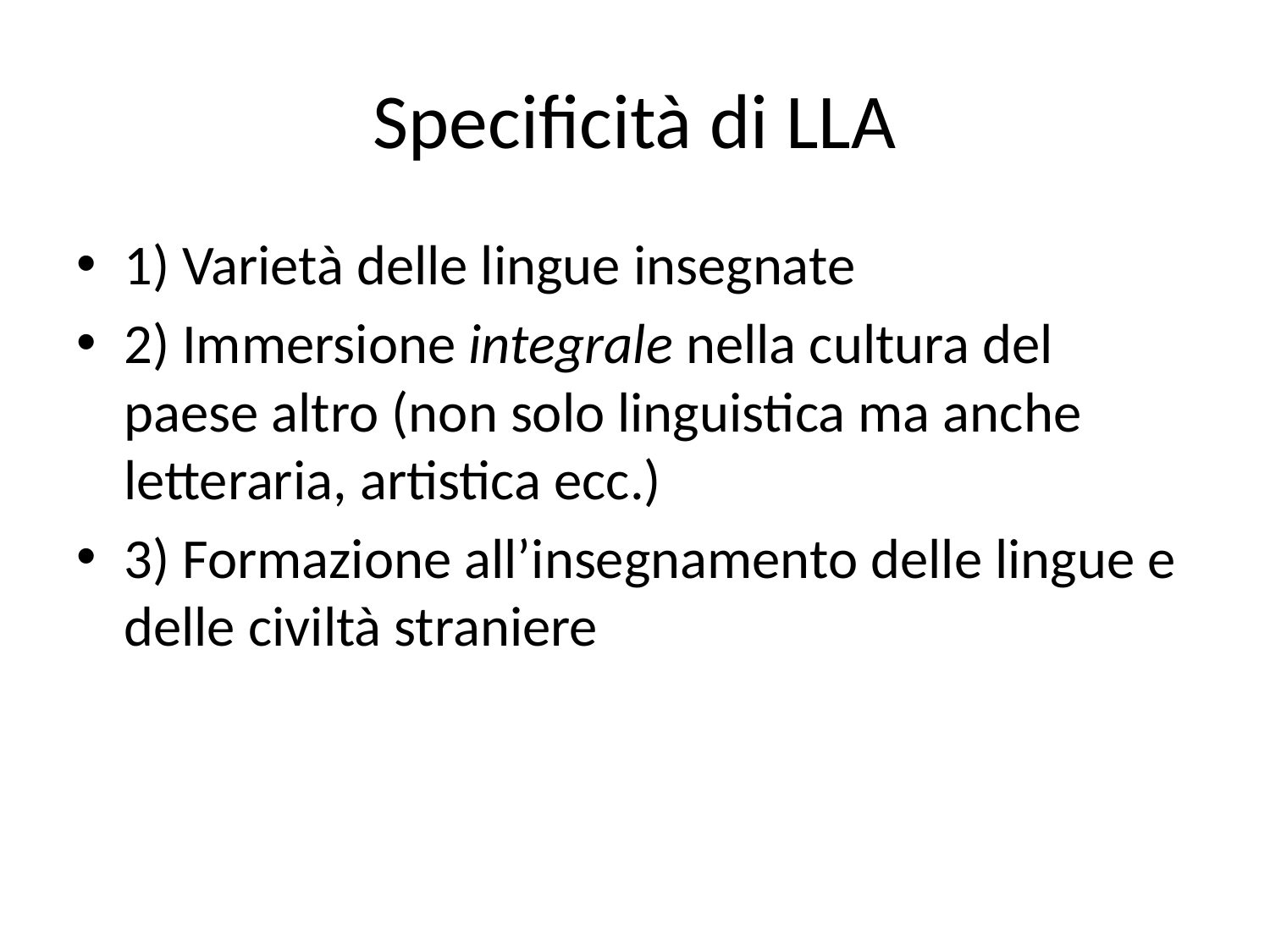

# Specificità di LLA
1) Varietà delle lingue insegnate
2) Immersione integrale nella cultura del paese altro (non solo linguistica ma anche letteraria, artistica ecc.)
3) Formazione all’insegnamento delle lingue e delle civiltà straniere